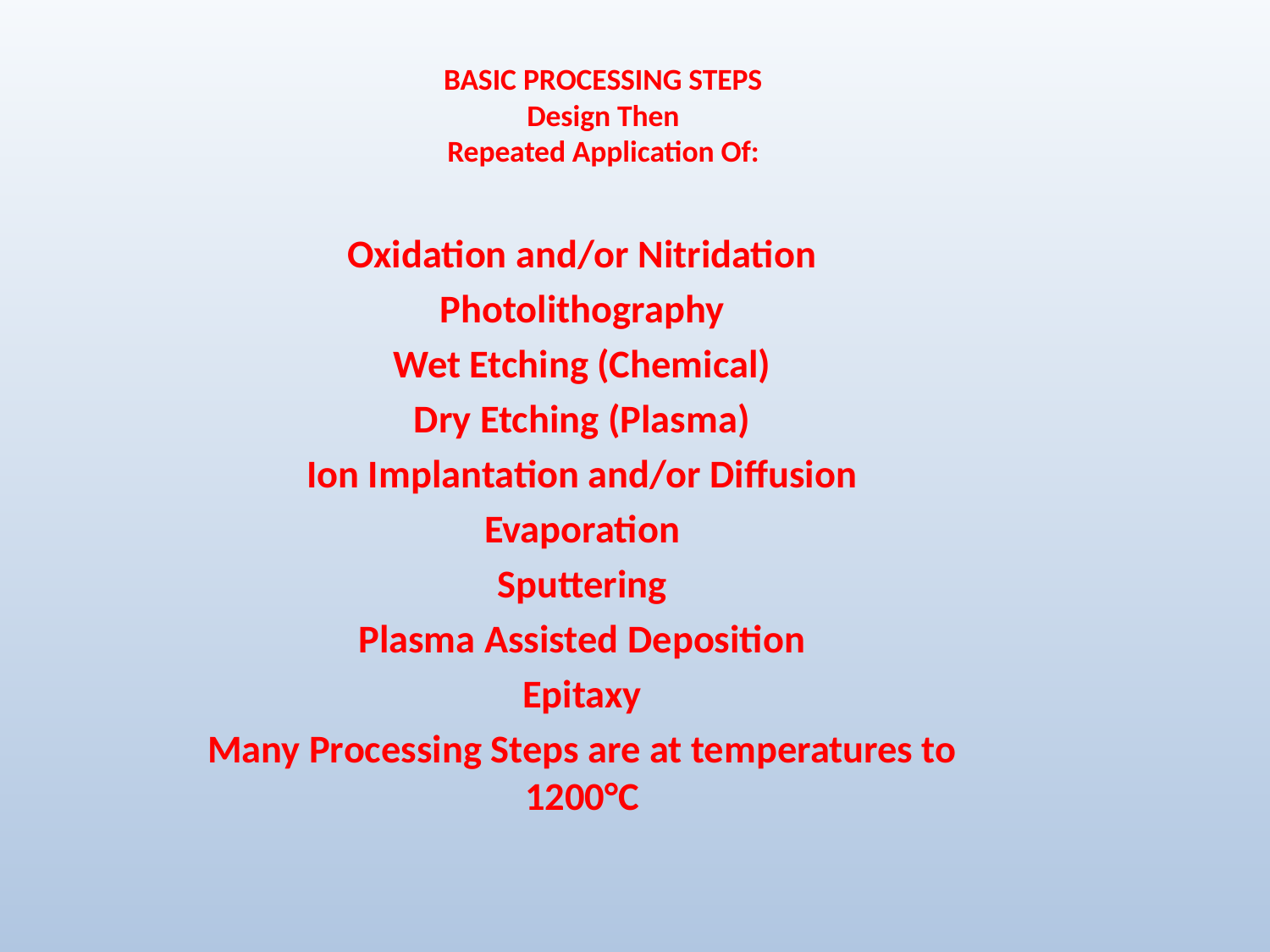

# BASIC PROCESSING STEPS Design Then Repeated Application Of:
Oxidation and/or Nitridation
Photolithography
Wet Etching (Chemical)
Dry Etching (Plasma)
Ion Implantation and/or Diffusion
Evaporation
Sputtering
Plasma Assisted Deposition
Epitaxy
Many Processing Steps are at temperatures to 1200°C